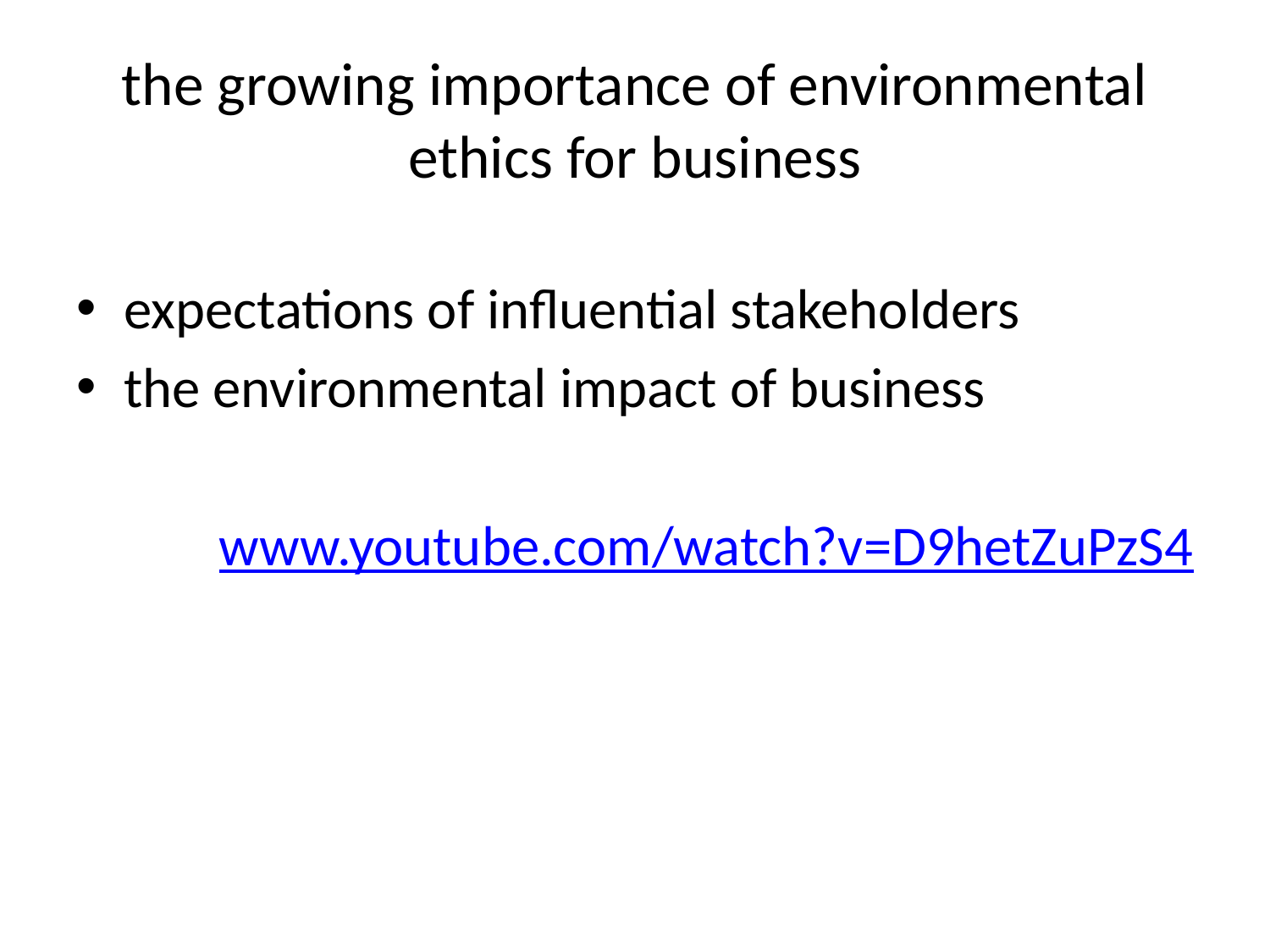

# the growing importance of environmental ethics for business
expectations of influential stakeholders
the environmental impact of business

www.youtube.com/watch?v=D9hetZuPzS4